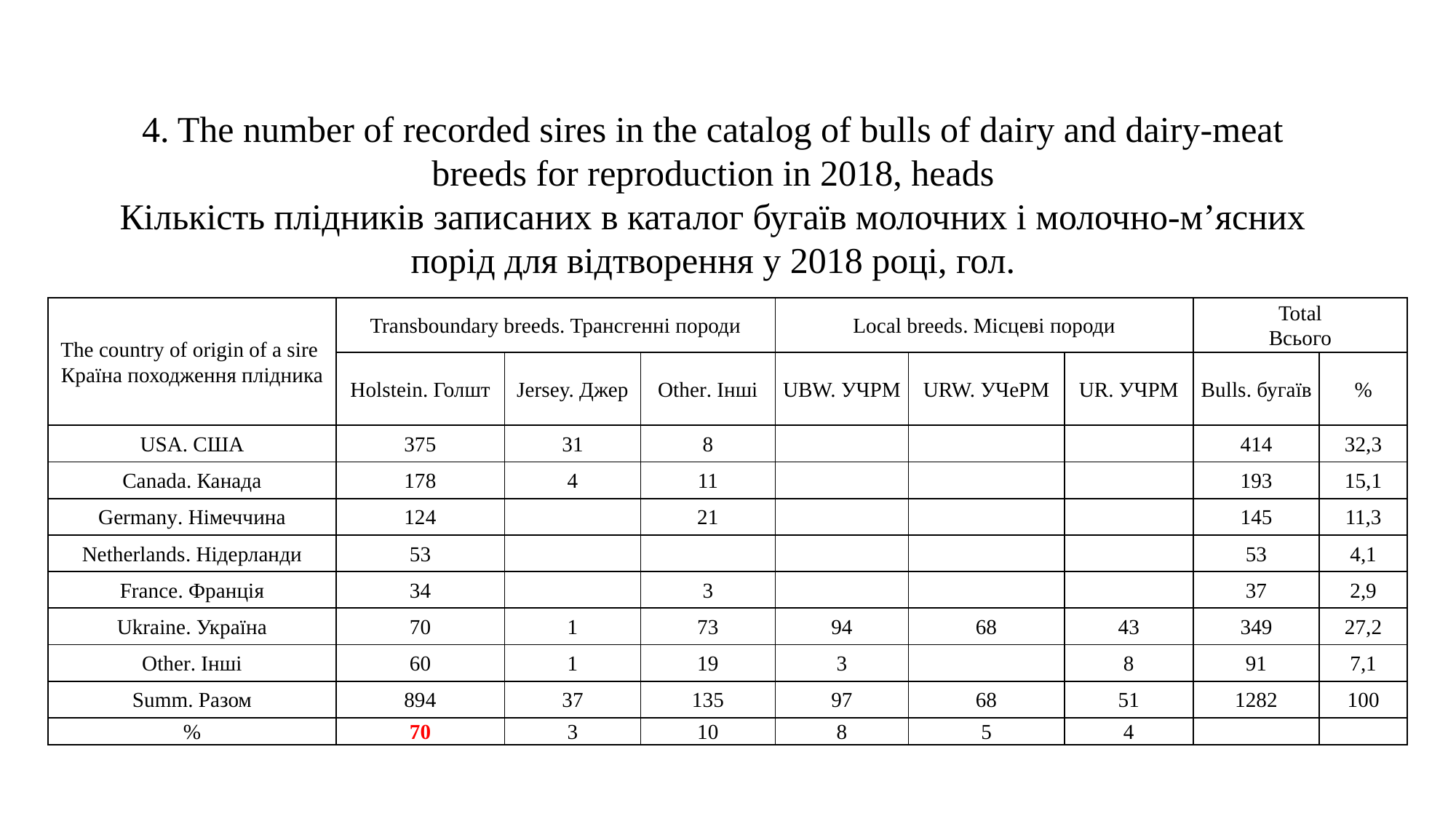

4. The number of recorded sires in the catalog of bulls of dairy and dairy-meat breeds for reproduction in 2018, heads
Кількість плідників записаних в каталог бугаїв молочних і молочно-м’ясних порід для відтворення у 2018 році, гол.
| The country of origin of a sire Країна походження плідника | Transboundary breeds. Трансгенні породи |  |  | Local breeds. Місцеві породи |  |  | Total Всього |  |
| --- | --- | --- | --- | --- | --- | --- | --- | --- |
|  | Holstein. Голшт | Jersey. Джер | Other. Інші | UBW. УЧРМ | URW. УЧеРМ | UR. УЧРМ | Bulls. бугаїв | % |
| USA. США | 375 | 31 | 8 |  |  |  | 414 | 32,3 |
| Canada. Канада | 178 | 4 | 11 |  |  |  | 193 | 15,1 |
| Germany. Німеччина | 124 |  | 21 |  |  |  | 145 | 11,3 |
| Netherlands. Нідерланди | 53 |  |  |  |  |  | 53 | 4,1 |
| France. Франція | 34 |  | 3 |  |  |  | 37 | 2,9 |
| Ukraine. Україна | 70 | 1 | 73 | 94 | 68 | 43 | 349 | 27,2 |
| Other. Інші | 60 | 1 | 19 | 3 |  | 8 | 91 | 7,1 |
| Summ. Разом | 894 | 37 | 135 | 97 | 68 | 51 | 1282 | 100 |
| % | 70 | 3 | 10 | 8 | 5 | 4 |  |  |